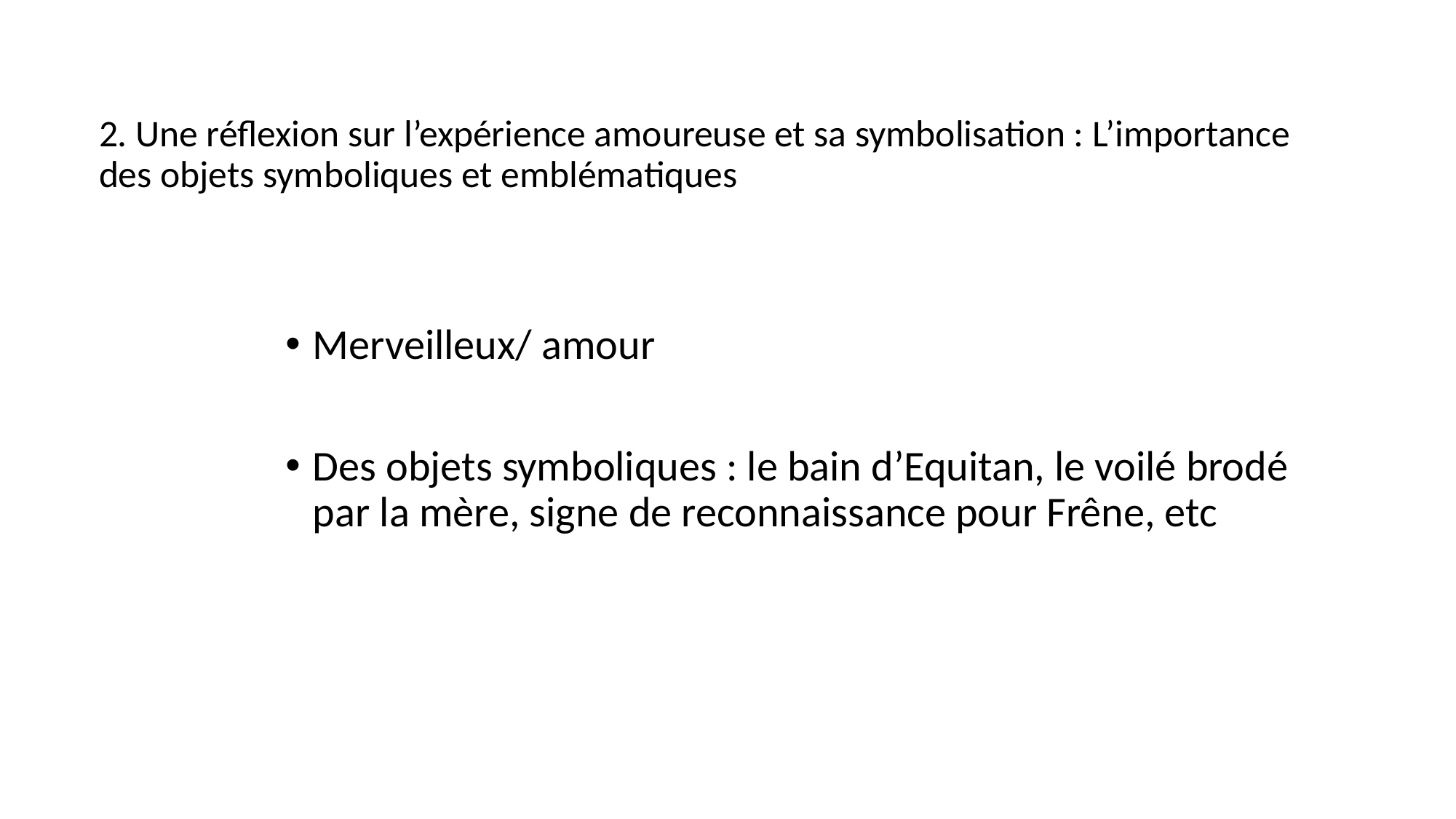

# 2. Une réflexion sur l’expérience amoureuse et sa symbolisation : L’importance des objets symboliques et emblématiques
Merveilleux/ amour

Des objets symboliques : le bain d’Equitan, le voilé brodé par la mère, signe de reconnaissance pour Frêne, etc